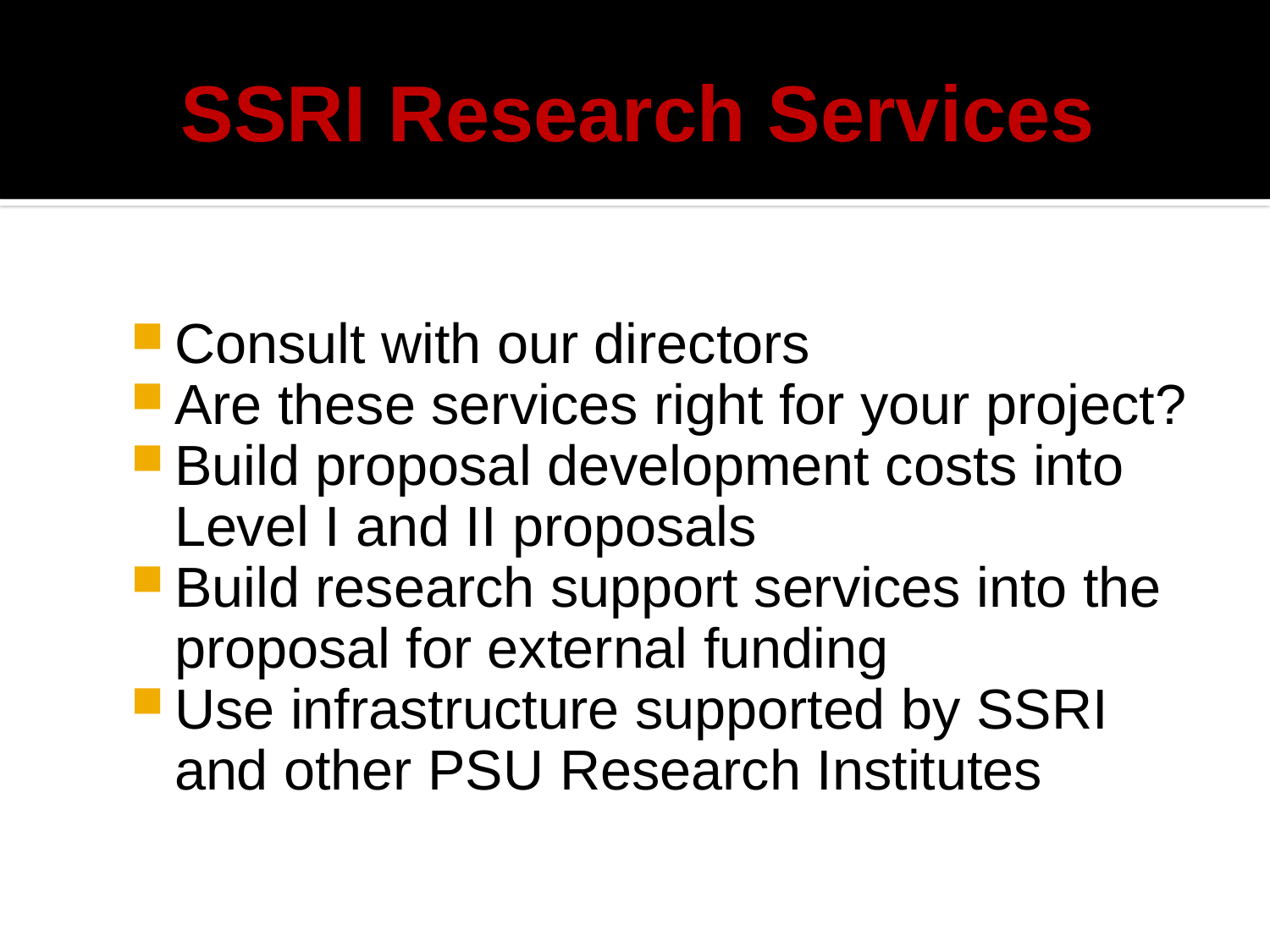

# SSRI Research Services

Consult with our directors
Are these services right for your project?
Build proposal development costs into Level I and II proposals
Build research support services into the proposal for external funding
Use infrastructure supported by SSRI and other PSU Research Institutes